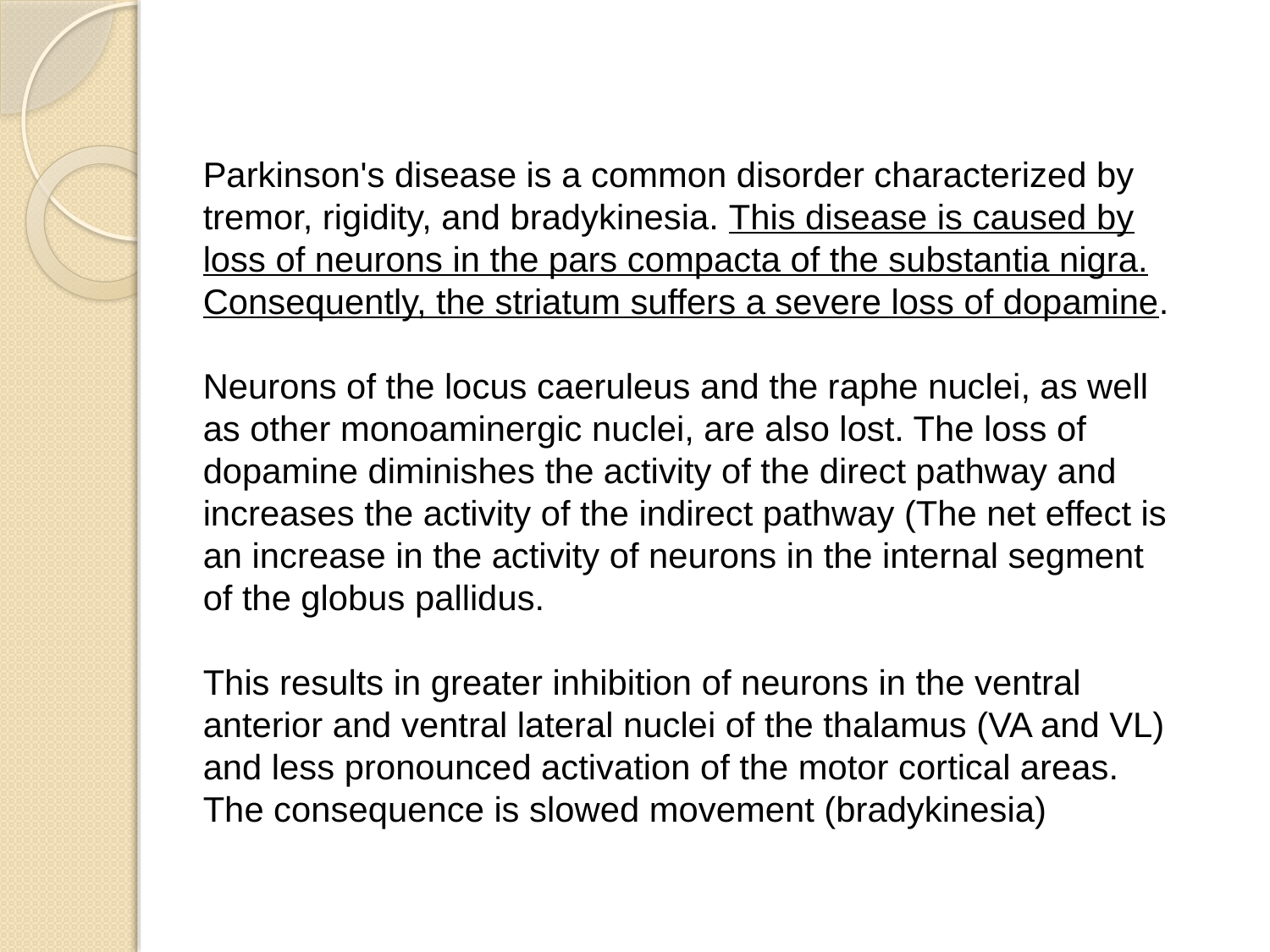

Parkinson's disease is a common disorder characterized by tremor, rigidity, and bradykinesia. This disease is caused by loss of neurons in the pars compacta of the substantia nigra. Consequently, the striatum suffers a severe loss of dopamine.

Neurons of the locus caeruleus and the raphe nuclei, as well as other monoaminergic nuclei, are also lost. The loss of dopamine diminishes the activity of the direct pathway and increases the activity of the indirect pathway (The net effect is an increase in the activity of neurons in the internal segment of the globus pallidus.

This results in greater inhibition of neurons in the ventral anterior and ventral lateral nuclei of the thalamus (VA and VL) and less pronounced activation of the motor cortical areas. The consequence is slowed movement (bradykinesia)